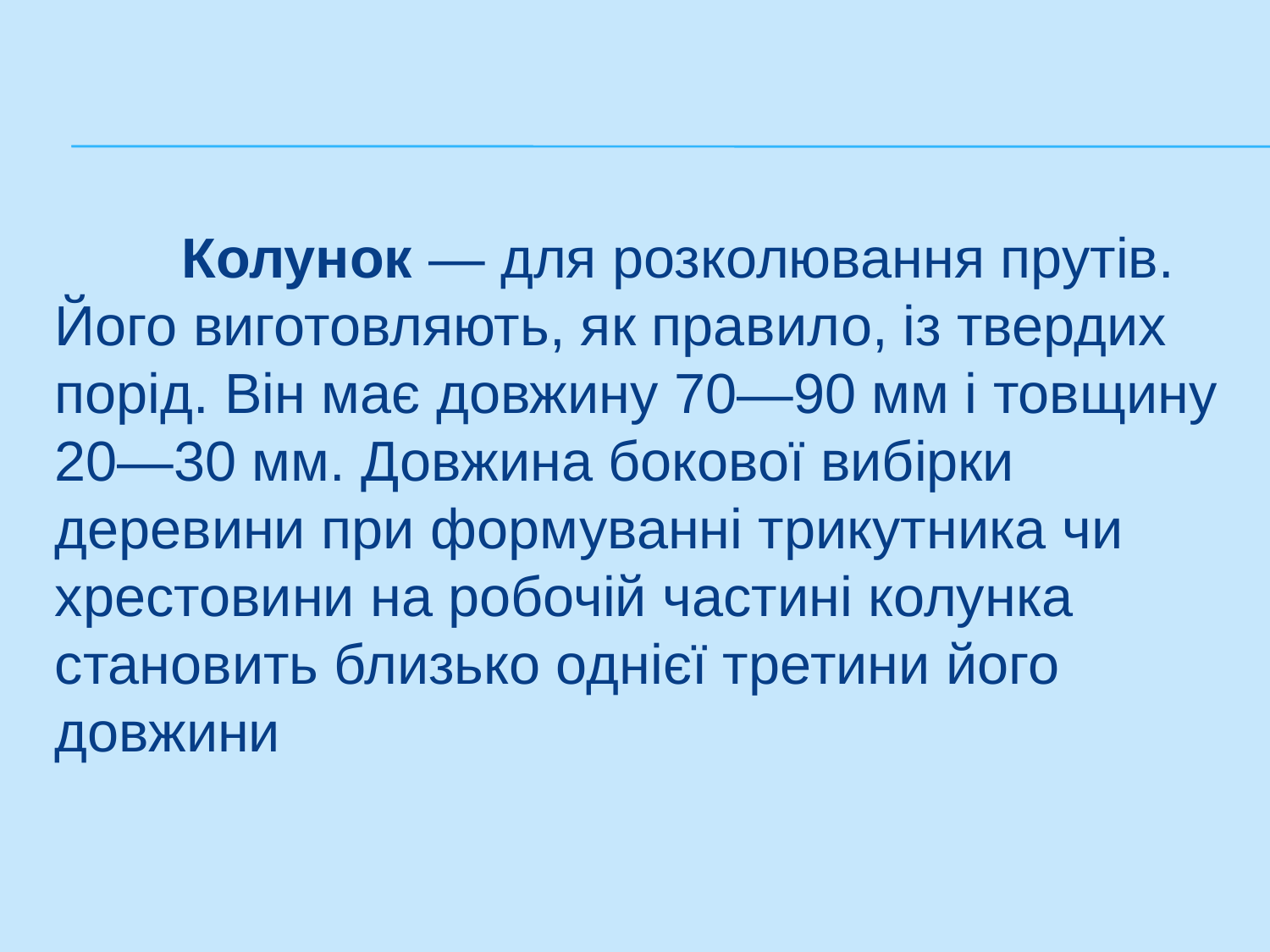

#
	Колунок — для розколювання прутів. Його виготовляють, як пра­вило, із твердих порід. Він має довжину 70—90 мм і товщину 20—30 мм. Довжина бокової вибірки деревини при формуванні трикутника чи хрестовини на робочій частині колунка становить близько однієї тре­тини його довжини